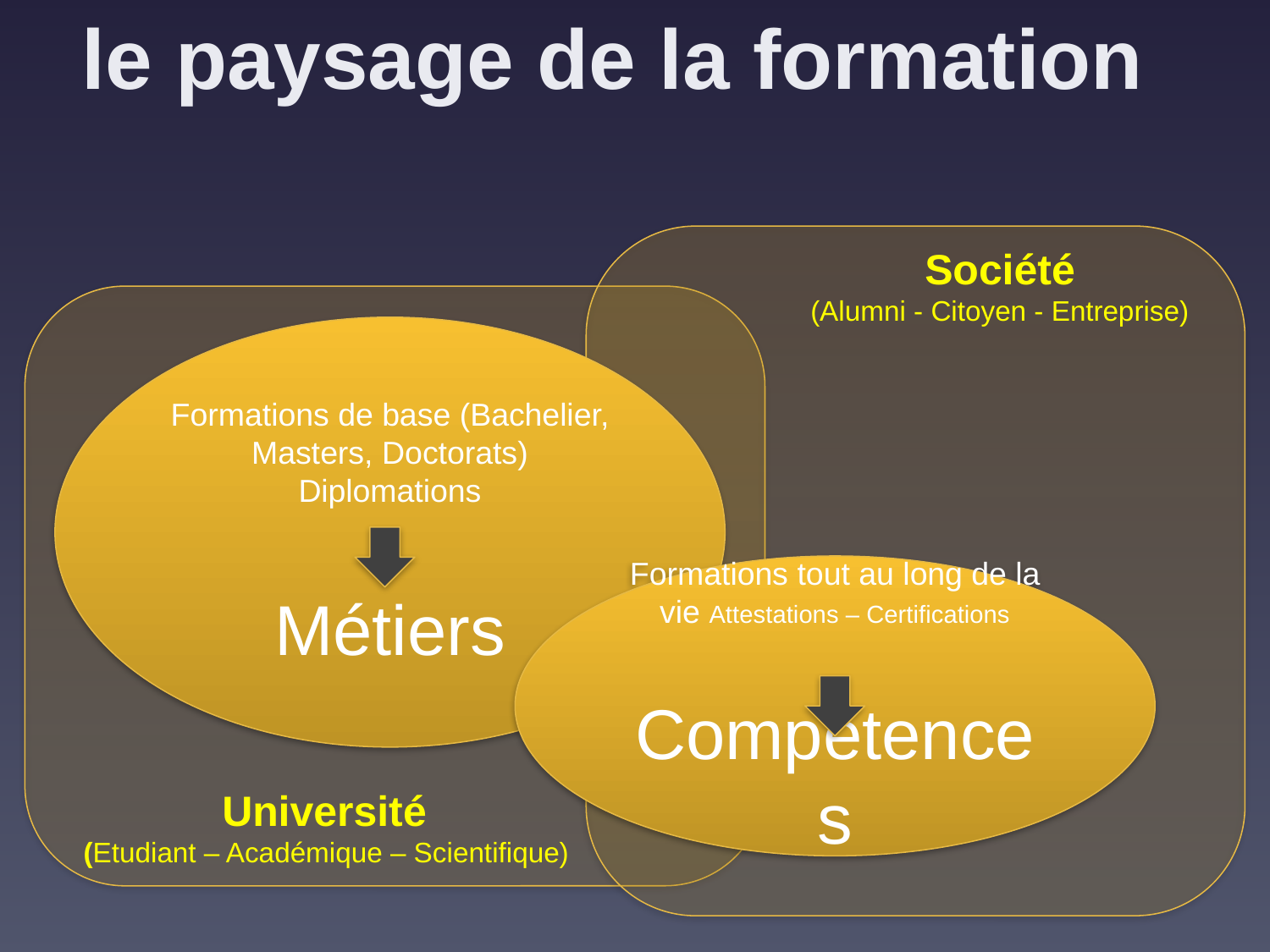

le paysage de la formation

Société
(Alumni - Citoyen - Entreprise)

Formations de base (Bachelier, Masters, Doctorats)
Diplomations

Métiers

Formations tout au long de la vie Attestations – Certifications

Compétences

Université
(Etudiant – Académique – Scientifique)